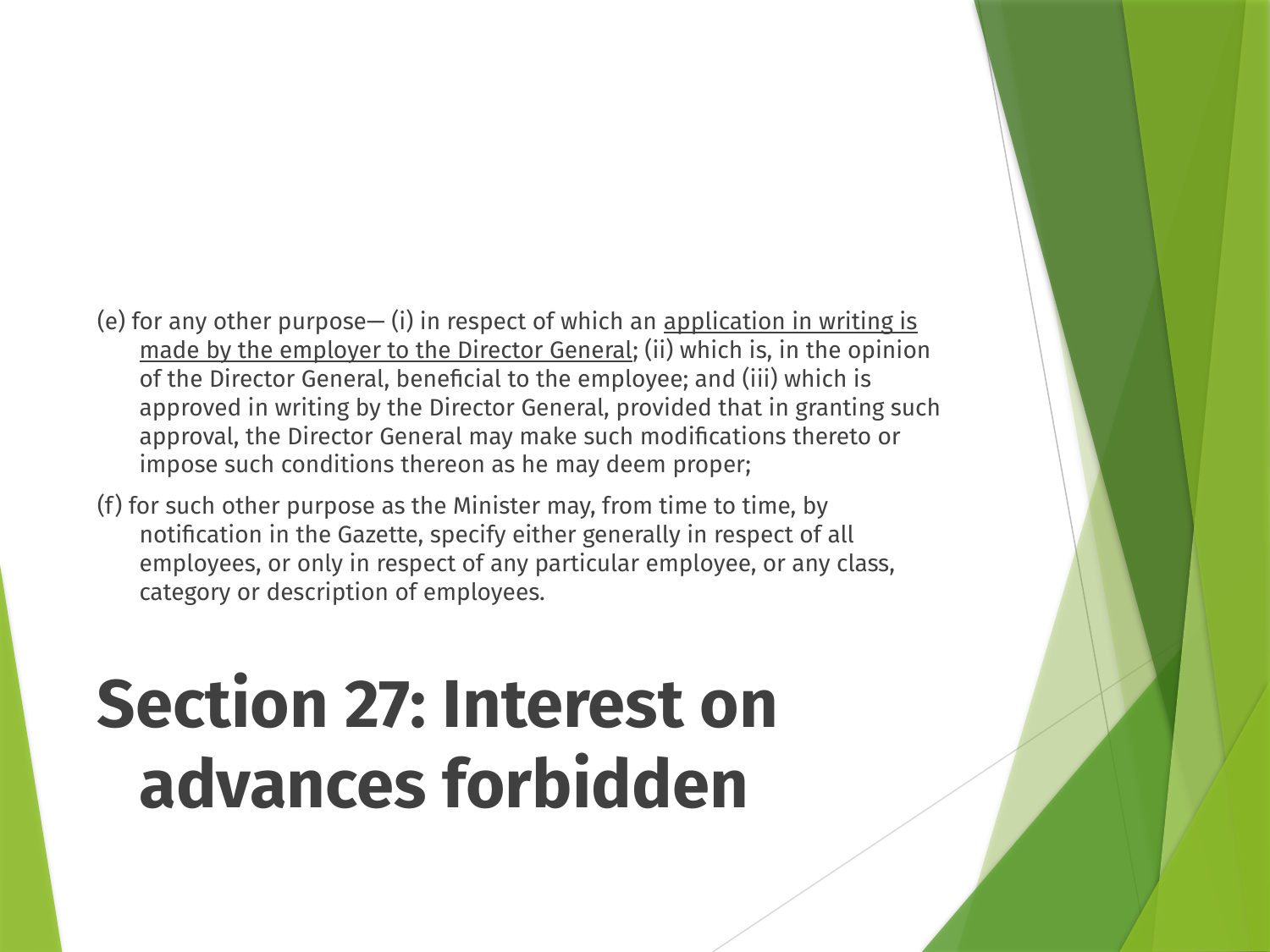

#
(e) for any other purpose— (i) in respect of which an application in writing is made by the employer to the Director General; (ii) which is, in the opinion of the Director General, beneficial to the employee; and (iii) which is approved in writing by the Director General, provided that in granting such approval, the Director General may make such modifications thereto or impose such conditions thereon as he may deem proper;
(f) for such other purpose as the Minister may, from time to time, by notification in the Gazette, specify either generally in respect of all employees, or only in respect of any particular employee, or any class, category or description of employees.

Section 27: Interest on advances forbidden